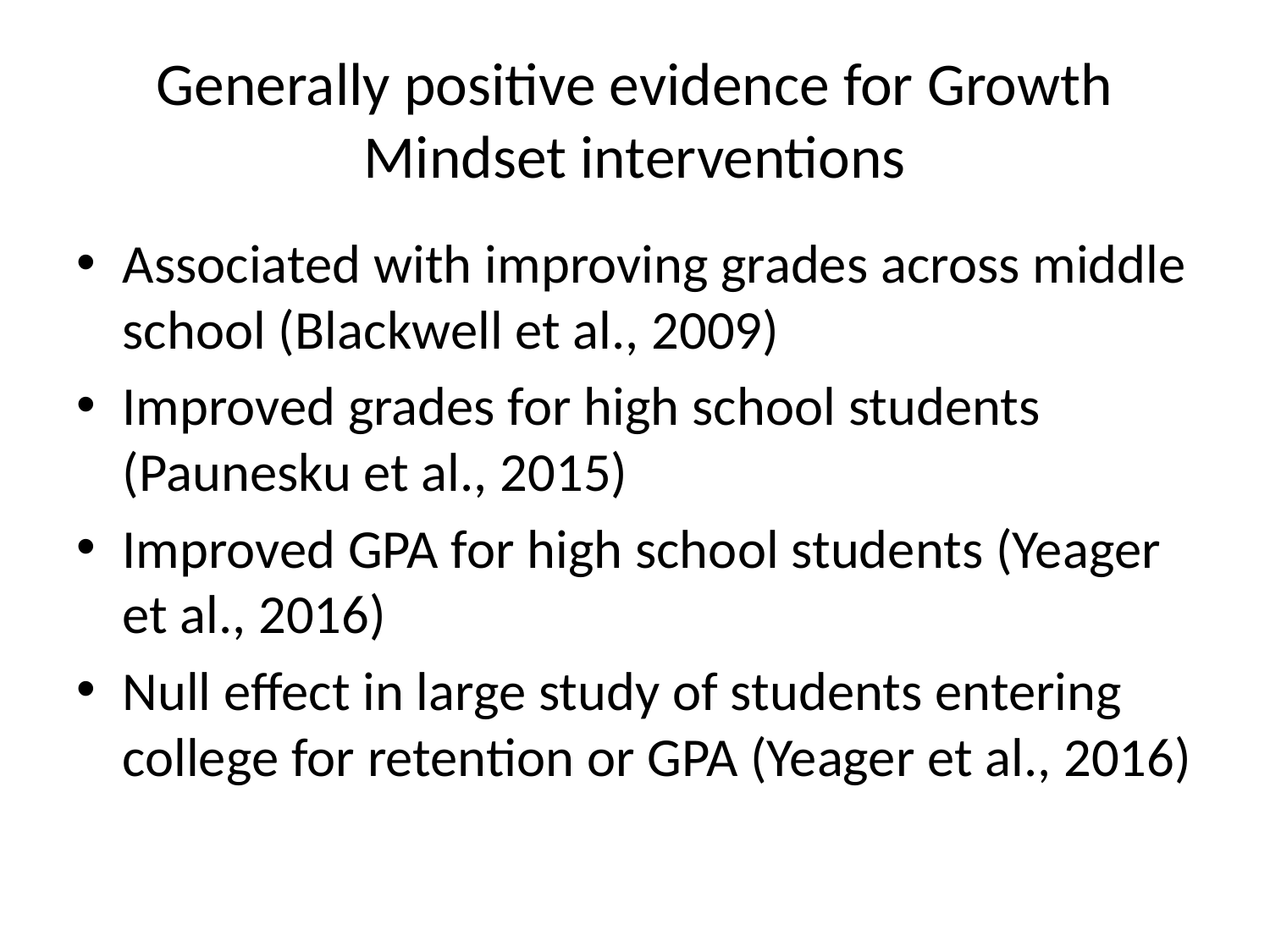

# Generally positive evidence for Growth Mindset interventions
Associated with improving grades across middle school (Blackwell et al., 2009)
Improved grades for high school students (Paunesku et al., 2015)
Improved GPA for high school students (Yeager et al., 2016)
Null effect in large study of students entering college for retention or GPA (Yeager et al., 2016)